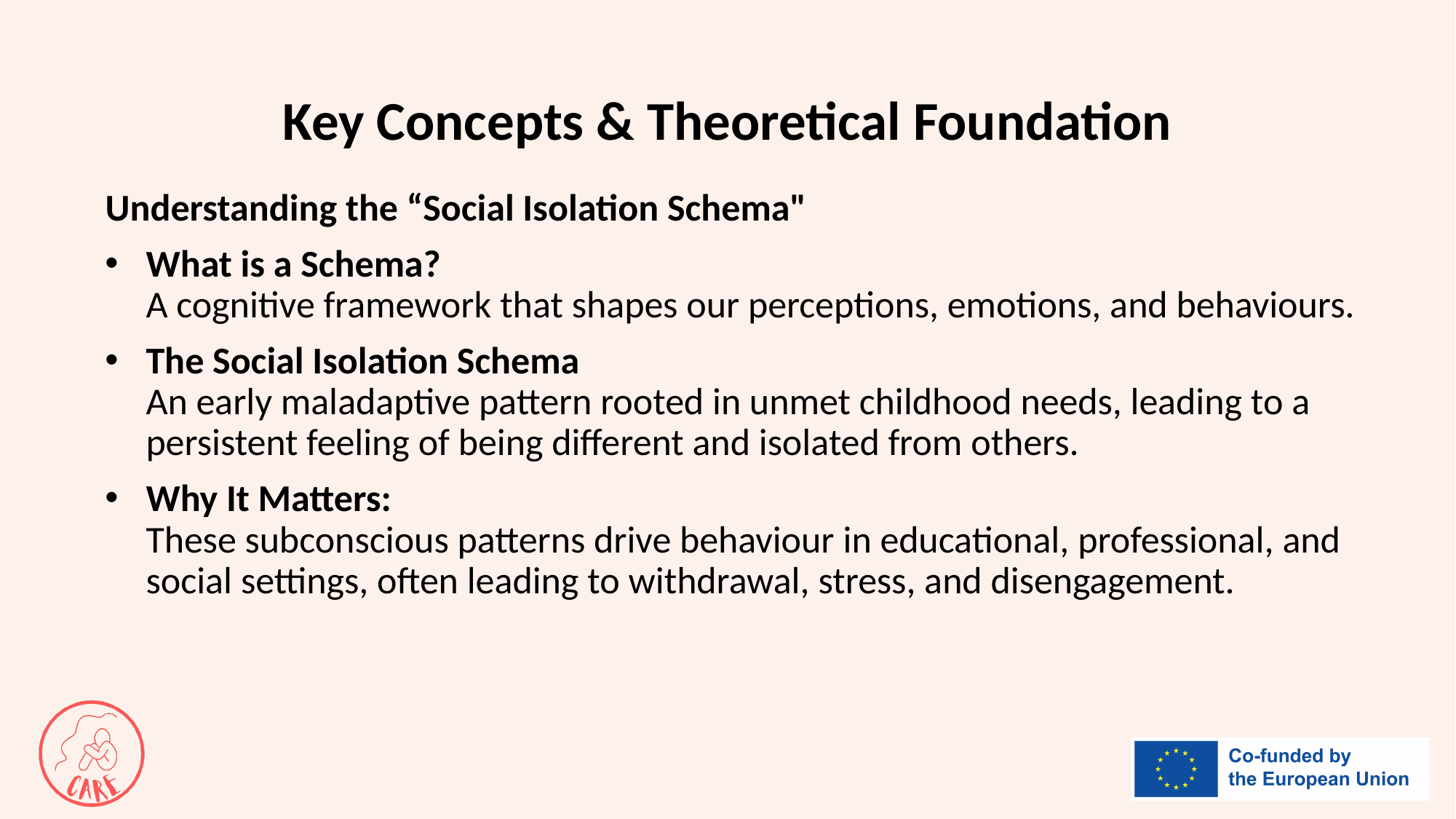

# Key Concepts & Theoretical Foundation
Understanding the “Social Isolation Schema"
What is a Schema?
A cognitive framework that shapes our perceptions, emotions, and behaviours.
The Social Isolation Schema
An early maladaptive pattern rooted in unmet childhood needs, leading to a persistent feeling of being different and isolated from others.
Why It Matters:
These subconscious patterns drive behaviour in educational, professional, and social settings, often leading to withdrawal, stress, and disengagement.